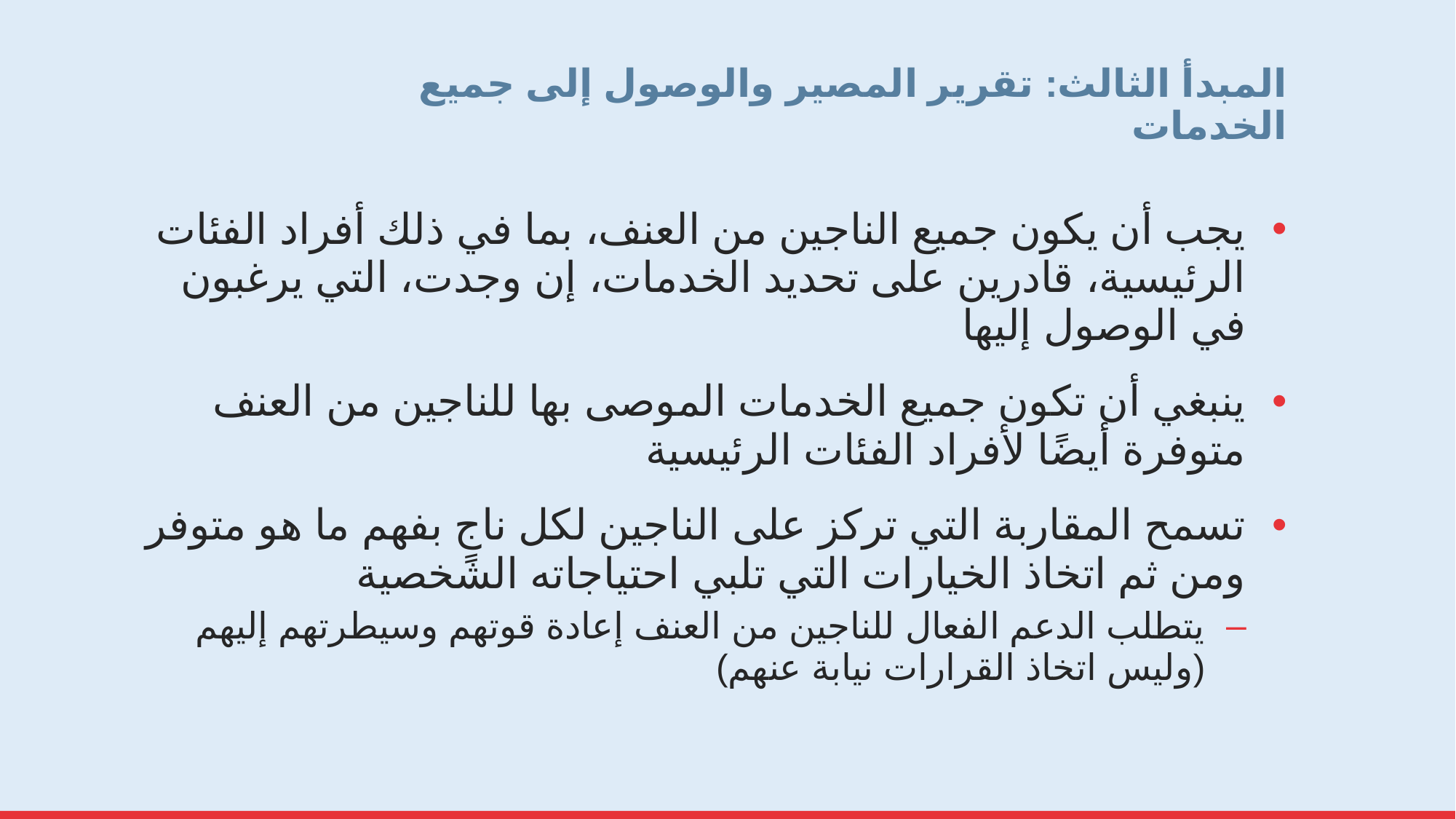

# المبدأ الثالث: تقرير المصير والوصول إلى جميع الخدمات

يجب أن يكون جميع الناجين من العنف، بما في ذلك أفراد الفئات الرئيسية، قادرين على تحديد الخدمات، إن وجدت، التي يرغبون في الوصول إليها
ينبغي أن تكون جميع الخدمات الموصى بها للناجين من العنف متوفرة أيضًا لأفراد الفئات الرئيسية
تسمح المقاربة التي تركز على الناجين لكل ناجٍ بفهم ما هو متوفر ومن ثم اتخاذ الخيارات التي تلبي احتياجاته الشخصية
يتطلب الدعم الفعال للناجين من العنف إعادة قوتهم وسيطرتهم إليهم (وليس اتخاذ القرارات نيابة عنهم)